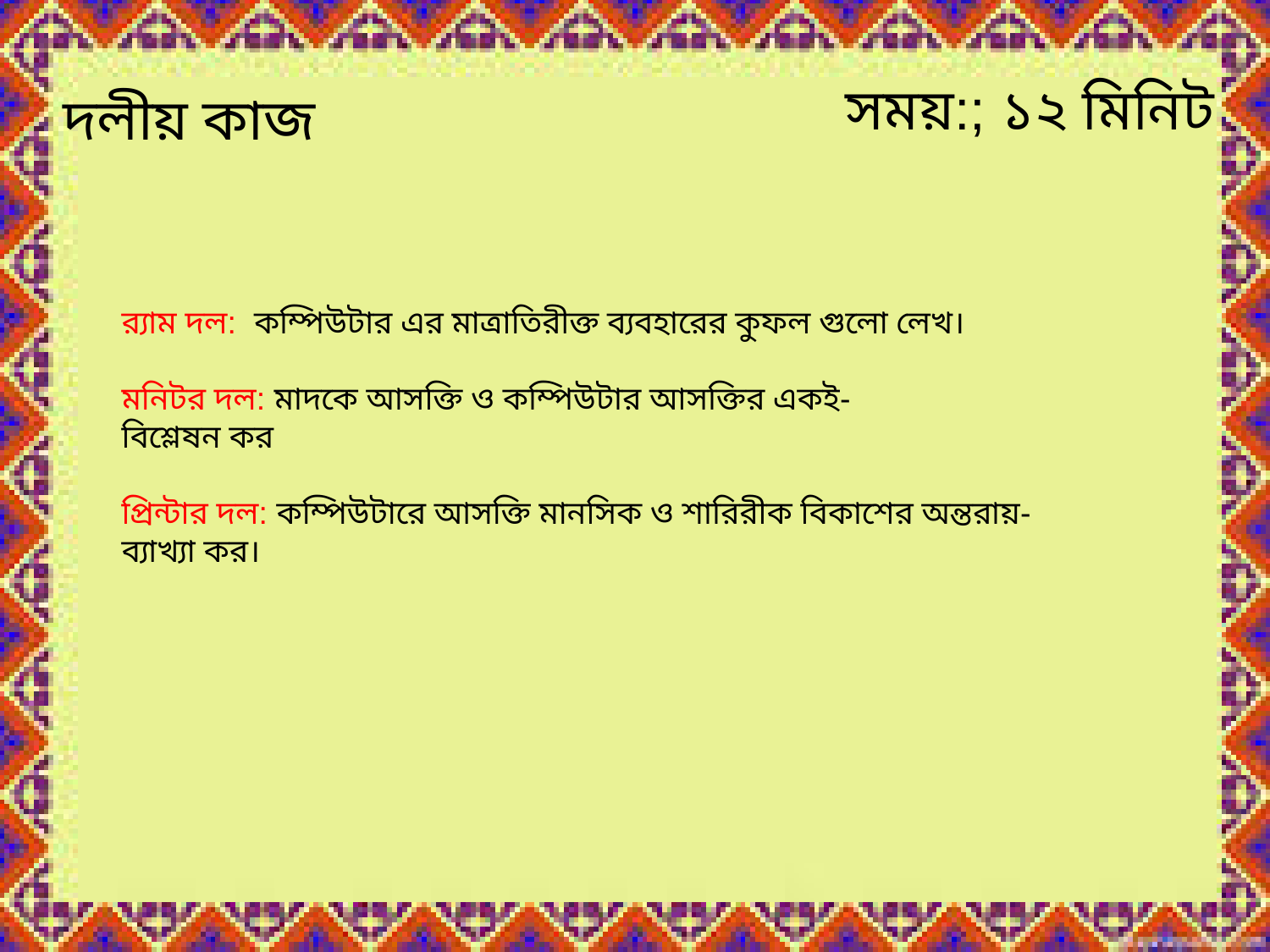

সময়:; ১২ মিনিট
দলীয় কাজ
র‍্যাম দল:  কম্পিউটার এর মাত্রাতিরীক্ত ব্যবহারের কুফল গুলো লেখ।

মনিটর দল: মাদকে আসক্তি ও কম্পিউটার আসক্তির একই-
বিশ্লেষন কর

প্রিন্টার দল: কম্পিউটারে আসক্তি মানসিক ও শারিরীক বিকাশের অন্তরায়-
ব্যাখ্যা কর।